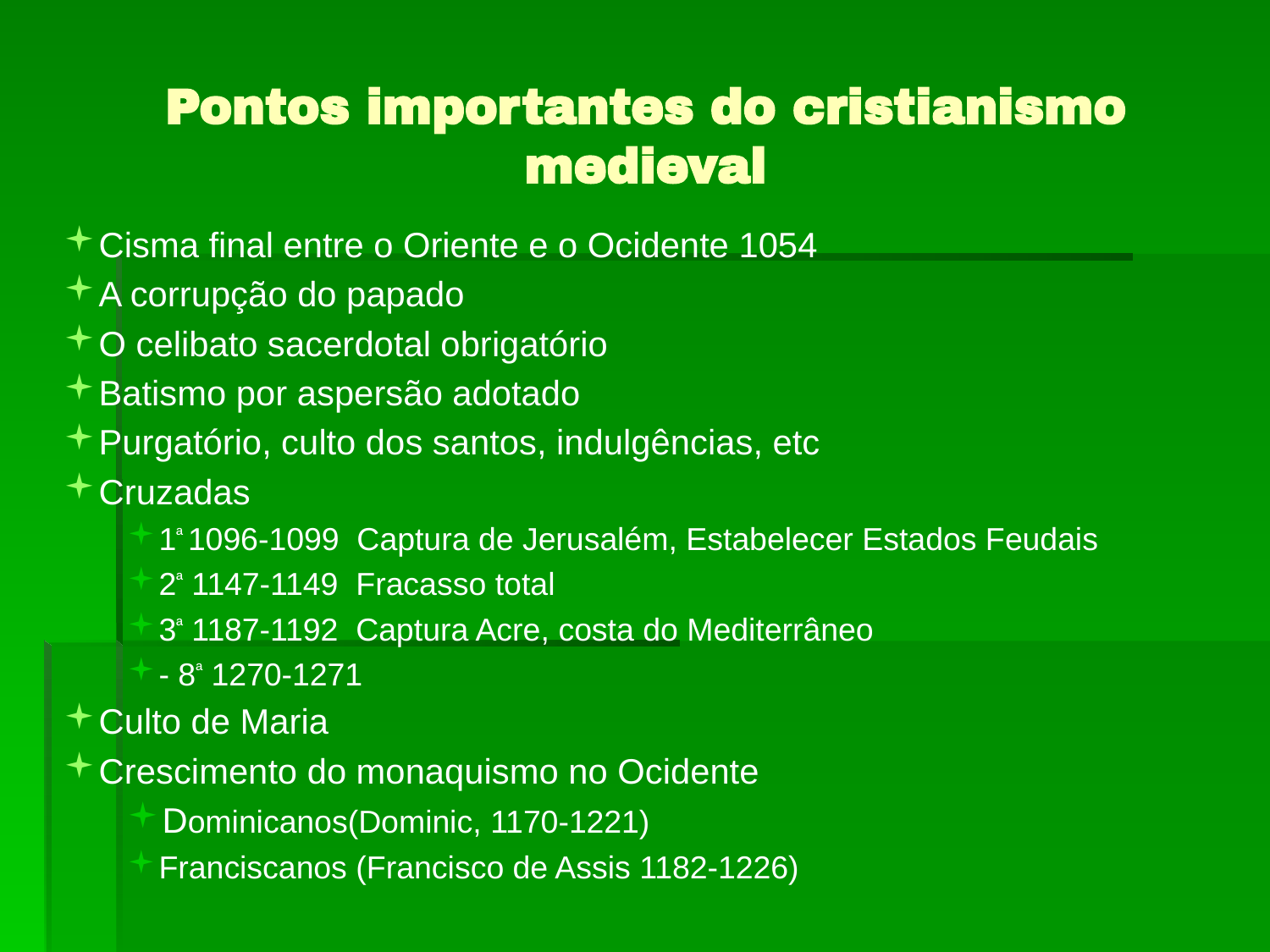

Pontos importantes do cristianismo medieval
Cisma final entre o Oriente e o Ocidente 1054
A corrupção do papado
O celibato sacerdotal obrigatório
Batismo por aspersão adotado
Purgatório, culto dos santos, indulgências, etc
Cruzadas
1ª 1096-1099  Captura de Jerusalém, Estabelecer Estados Feudais
2ª 1147-1149  Fracasso total
3ª 1187-1192  Captura Acre, costa do Mediterrâneo
- 8ª 1270-1271
Culto de Maria
Crescimento do monaquismo no Ocidente
Dominicanos(Dominic, 1170-1221)
Franciscanos (Francisco de Assis 1182-1226)